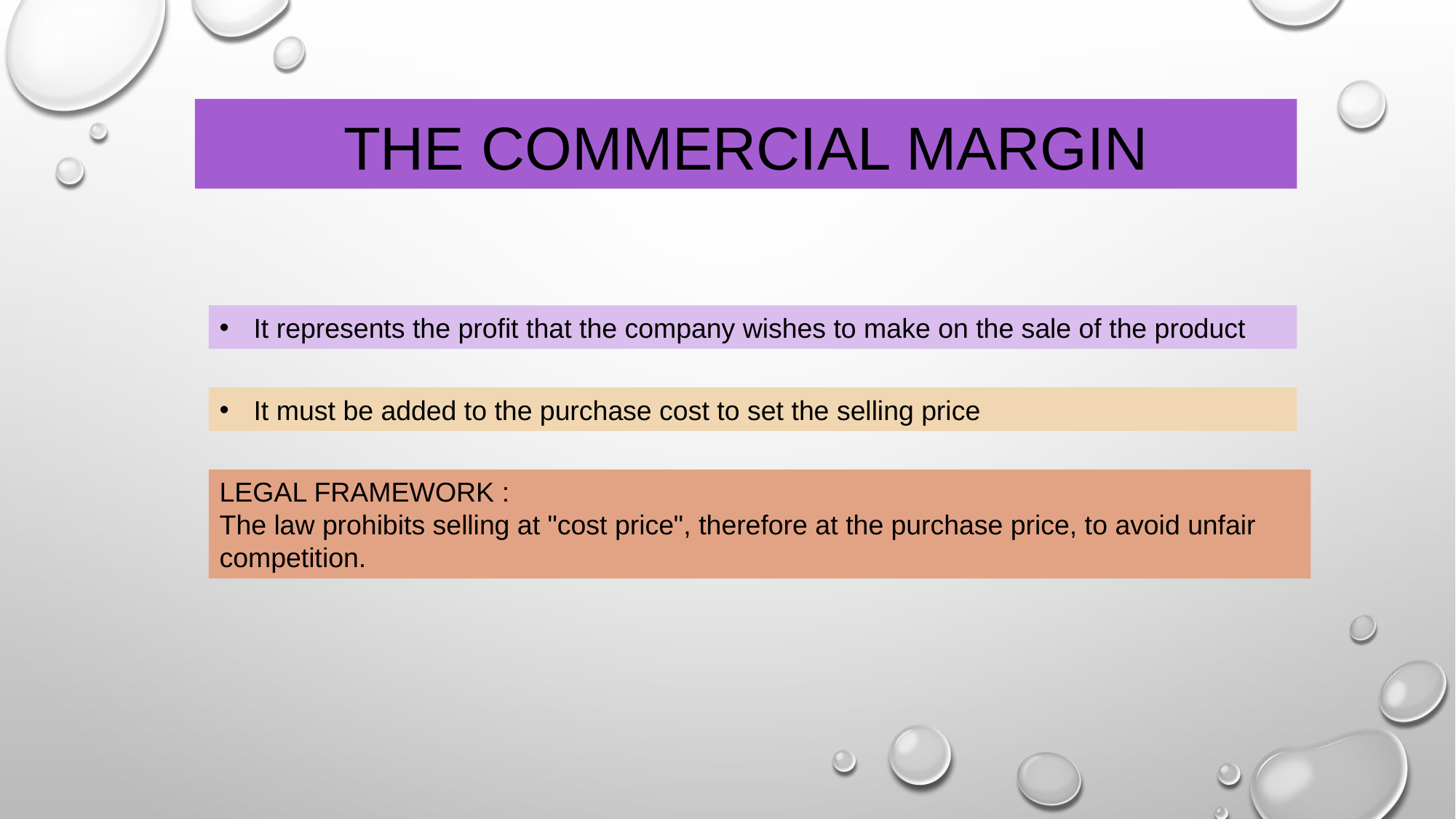

# The commercial margin
It represents the profit that the company wishes to make on the sale of the product
It must be added to the purchase cost to set the selling price
LEGAL FRAMEWORK :
The law prohibits selling at "cost price", therefore at the purchase price, to avoid unfair competition.